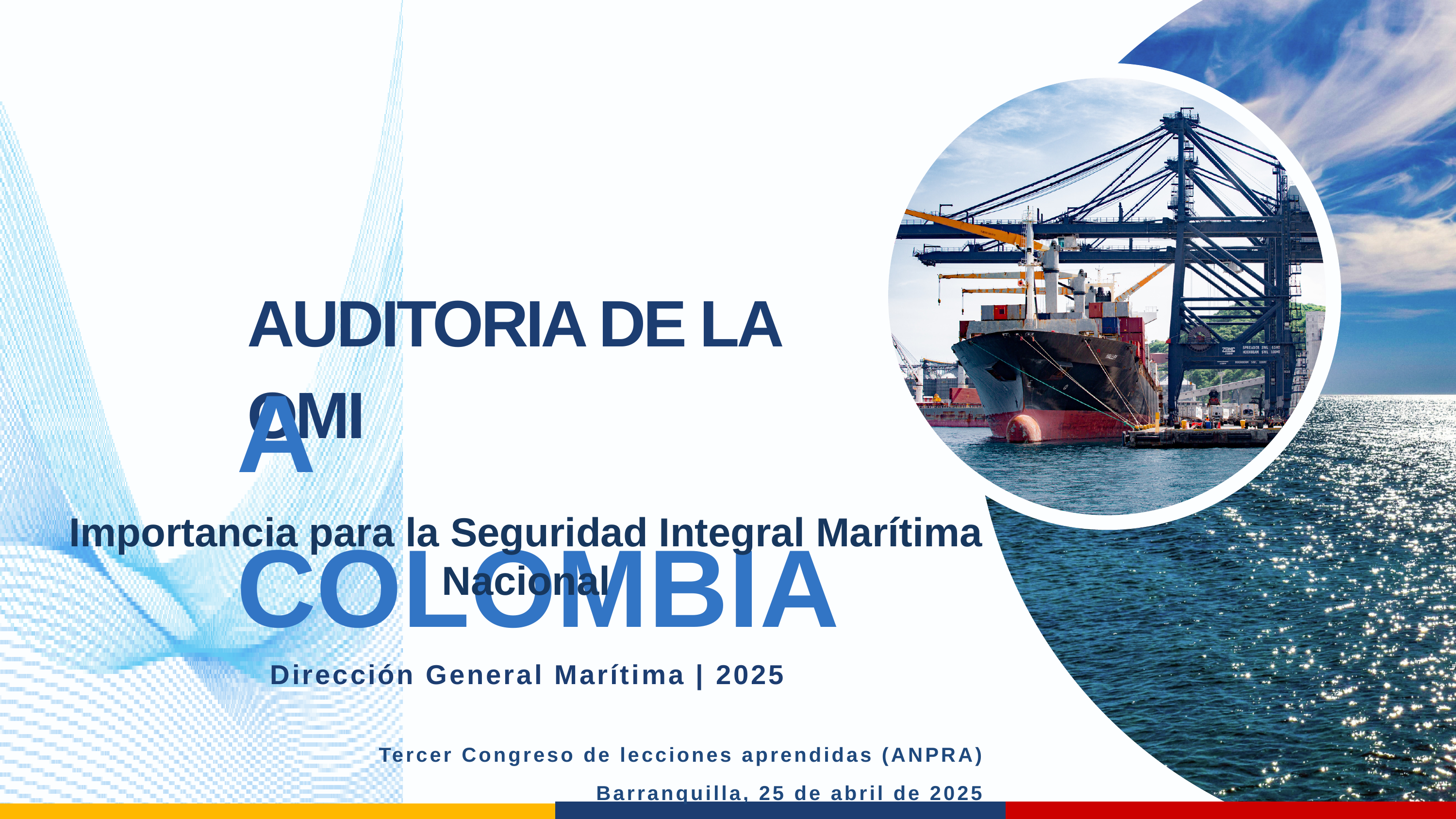

AUDITORIA DE LA OMI
A COLOMBIA
Importancia para la Seguridad Integral Marítima Nacional

Dirección General Marítima | 2025

Tercer Congreso de lecciones aprendidas (ANPRA)
Barranquilla, 25 de abril de 2025